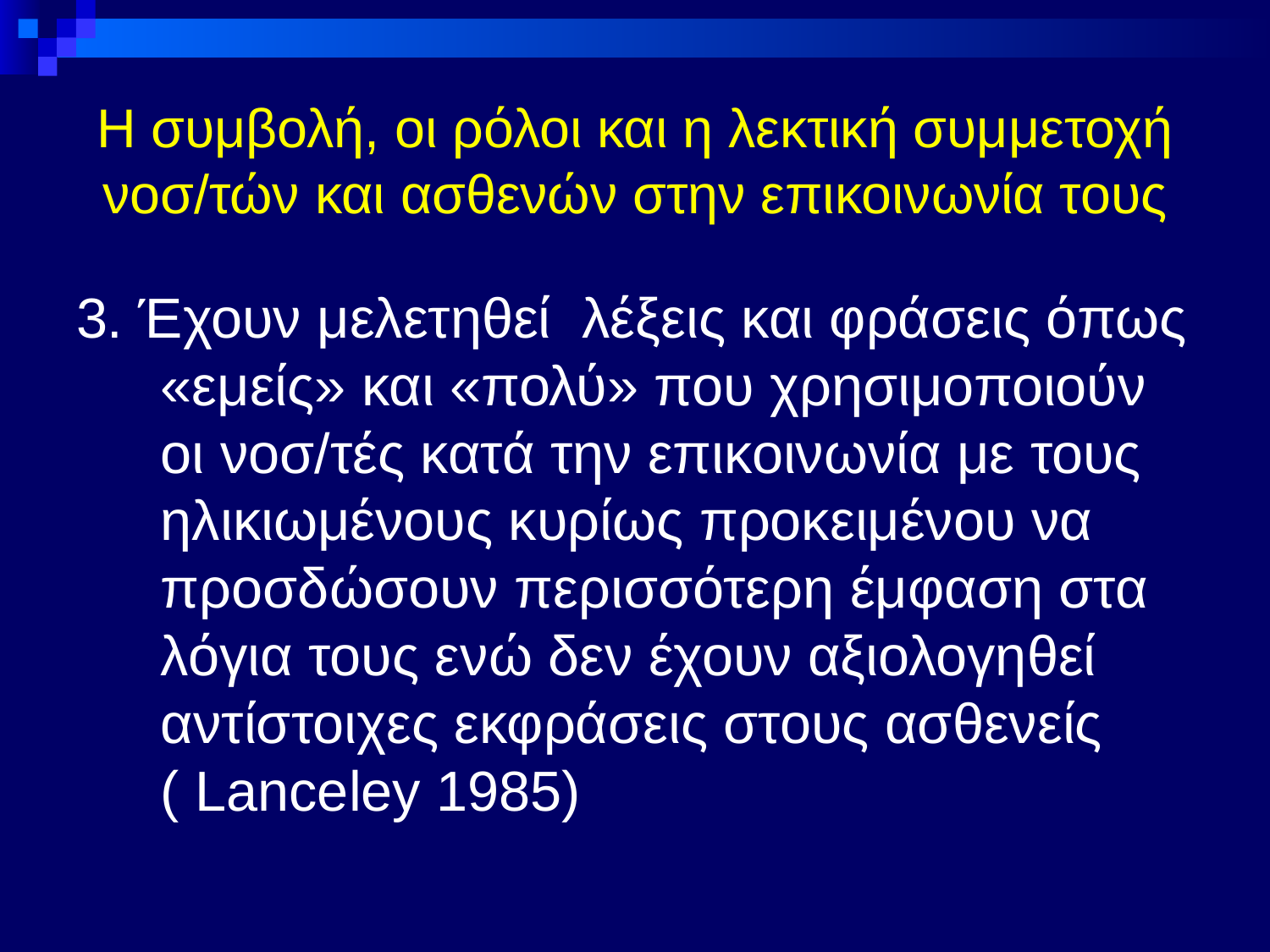

# Η συμβολή, οι ρόλοι και η λεκτική συμμετοχή νοσ/τών και ασθενών στην επικοινωνία τους
3. Έχουν μελετηθεί  λέξεις και φράσεις όπως «εμείς» και «πολύ» που χρησιμοποιούν οι νοσ/τές κατά την επικοινωνία με τους ηλικιωμένους κυρίως προκειμένου να προσδώσουν περισσότερη έμφαση στα λόγια τους ενώ δεν έχουν αξιολογηθεί αντίστοιχες εκφράσεις στους ασθενείς     ( Lanceley 1985)